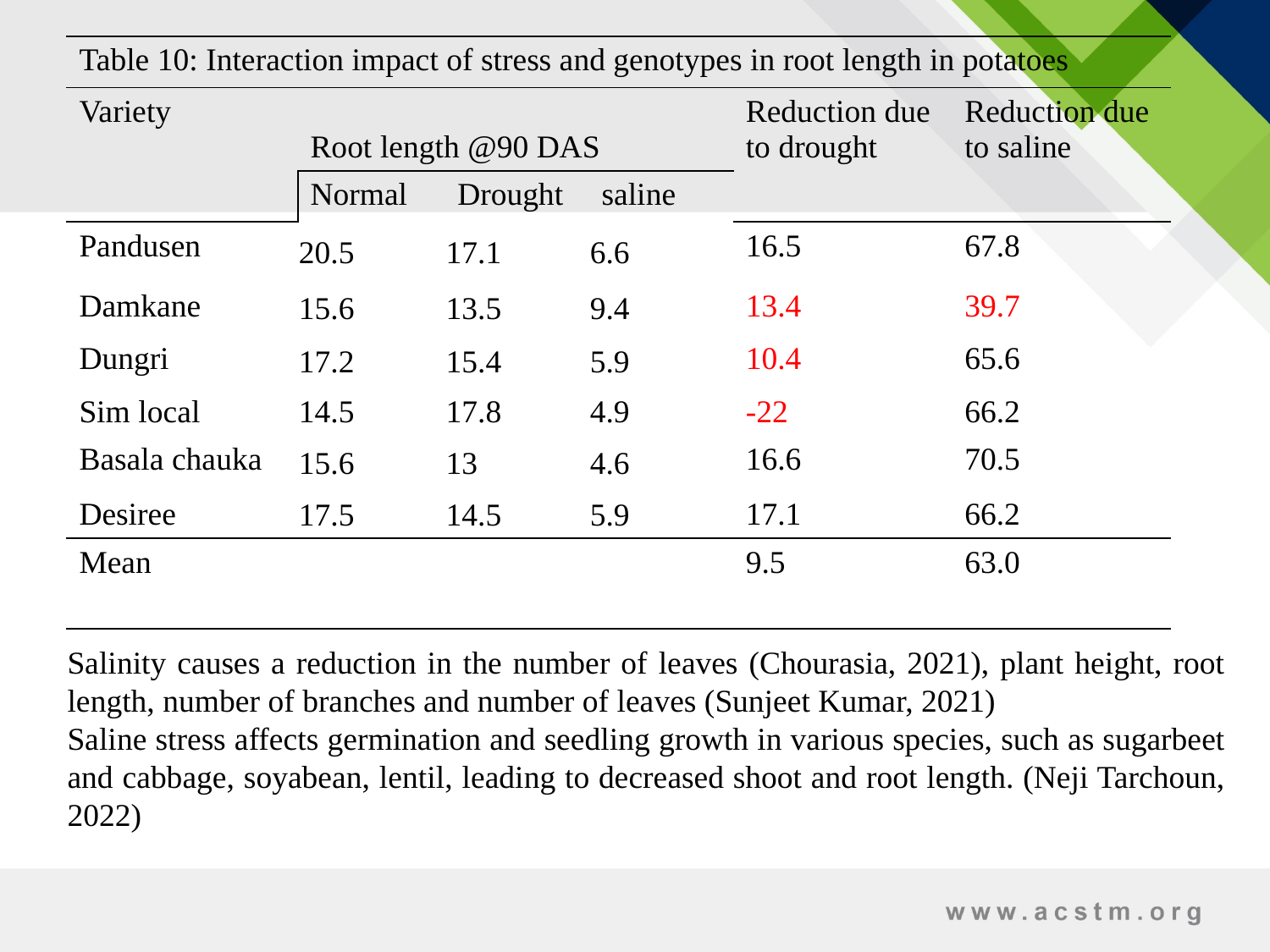

| Table 10: Interaction impact of stress and genotypes in root length in potatoes |  |  |  |  |  |
| --- | --- | --- | --- | --- | --- |
| Variety | Root length @90 DAS |  |  | Reduction due to drought | Reduction due to saline |
|  | Normal | Drought | saline |  |  |
| Pandusen | 20.5 | 17.1 | 6.6 | 16.5 | 67.8 |
| Damkane | 15.6 | 13.5 | 9.4 | 13.4 | 39.7 |
| Dungri | 17.2 | 15.4 | 5.9 | 10.4 | 65.6 |
| Sim local | 14.5 | 17.8 | 4.9 | -22 | 66.2 |
| Basala chauka | 15.6 | 13 | 4.6 | 16.6 | 70.5 |
| Desiree | 17.5 | 14.5 | 5.9 | 17.1 | 66.2 |
| Mean |  |  |  | 9.5 | 63.0 |
Salinity causes a reduction in the number of leaves (Chourasia, 2021), plant height, root length, number of branches and number of leaves (Sunjeet Kumar, 2021)
Saline stress affects germination and seedling growth in various species, such as sugarbeet and cabbage, soyabean, lentil, leading to decreased shoot and root length. (Neji Tarchoun, 2022)